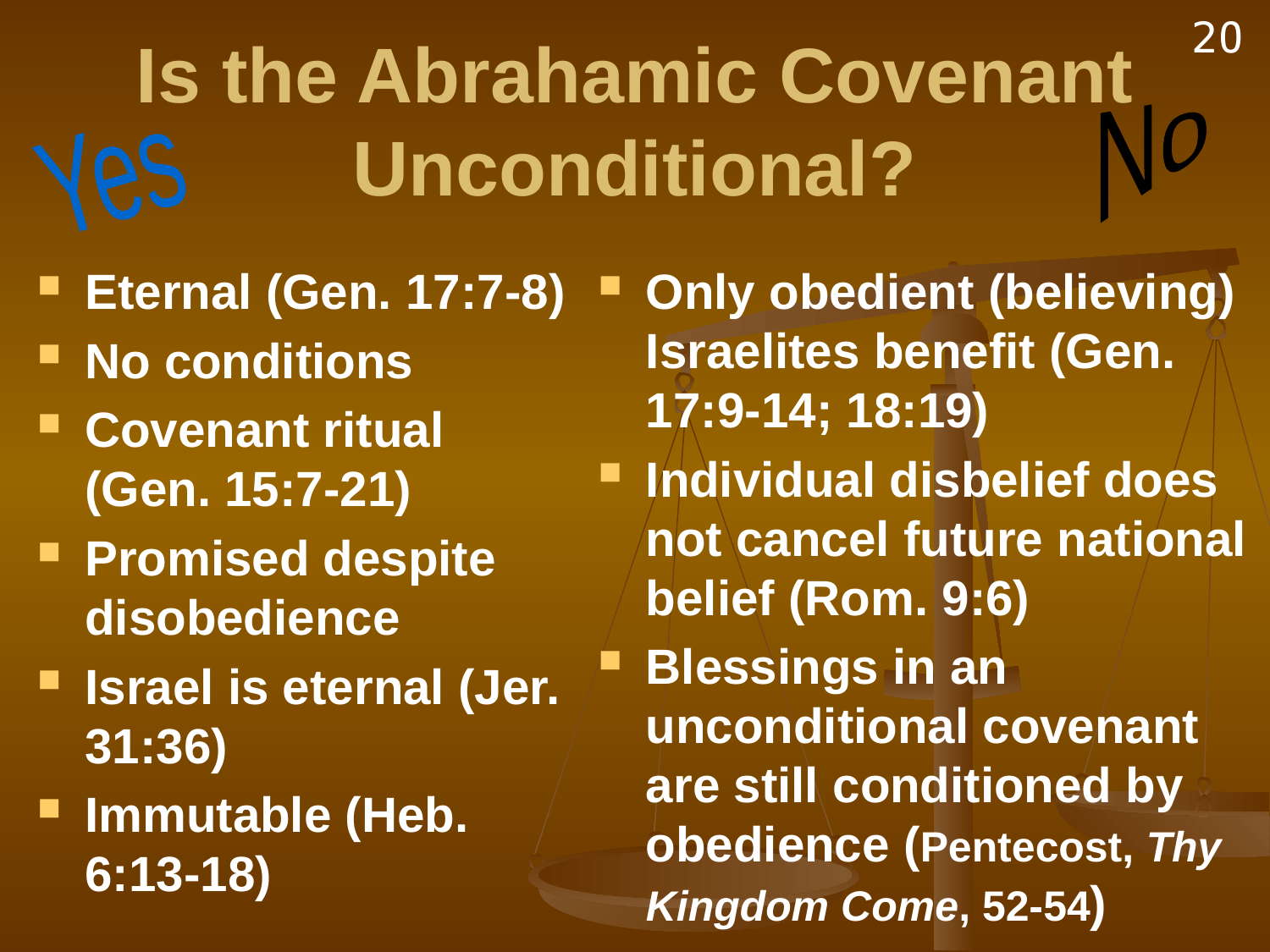

20
# Is the Abrahamic Covenant Unconditional?
No
Yes
Eternal (Gen. 17:7-8)
No conditions
Covenant ritual (Gen. 15:7-21)
Promised despite disobedience
Israel is eternal (Jer. 31:36)
Immutable (Heb. 6:13-18)
Only obedient (believing) Israelites benefit (Gen. 17:9-14; 18:19)
Individual disbelief does not cancel future national belief (Rom. 9:6)
Blessings in an unconditional covenant are still conditioned by obedience (Pentecost, Thy Kingdom Come, 52-54)